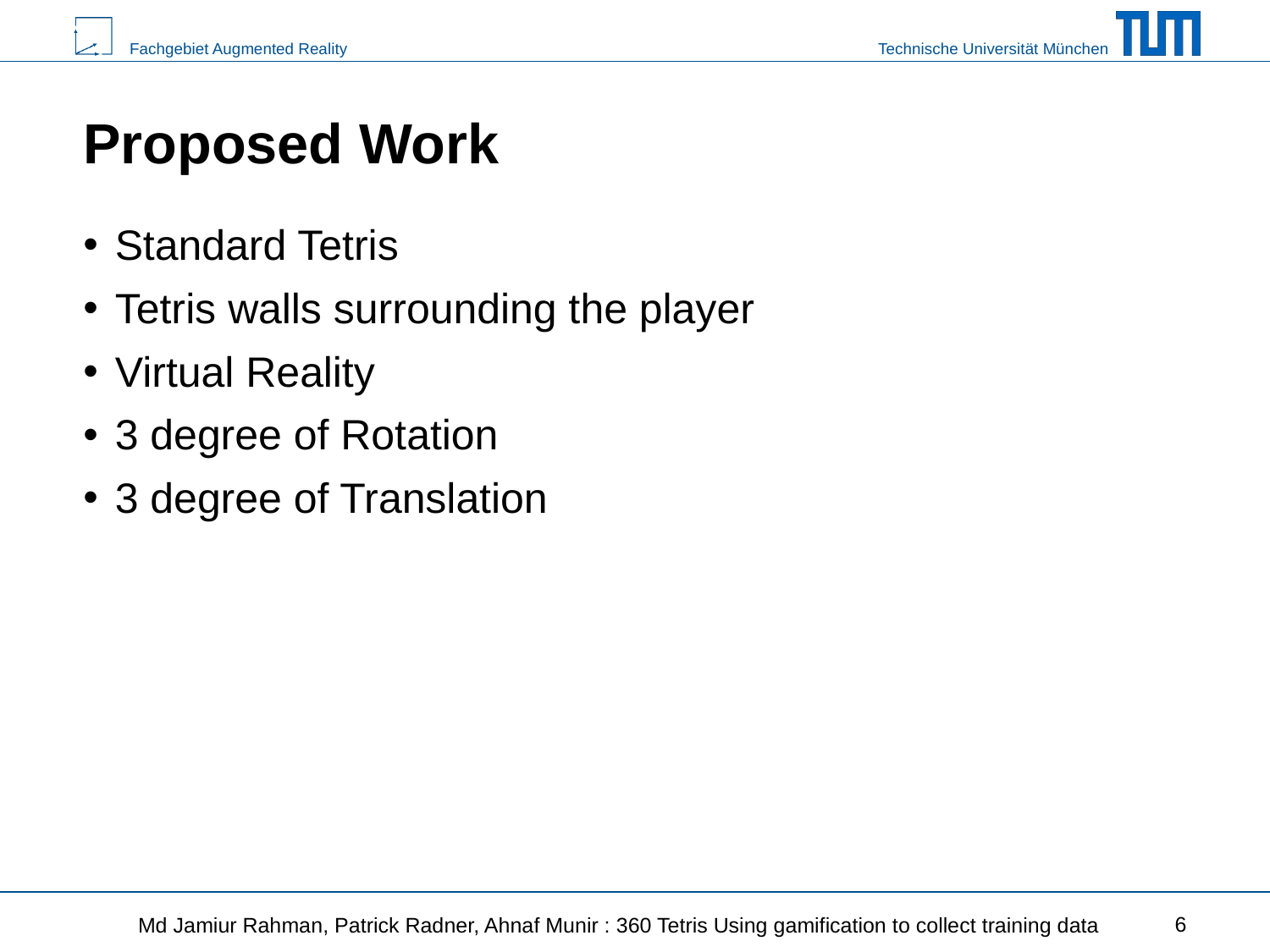

# Proposed Work
Standard Tetris
Tetris walls surrounding the player
Virtual Reality
3 degree of Rotation
3 degree of Translation

6
Md Jamiur Rahman, Patrick Radner, Ahnaf Munir : 360 Tetris Using gamification to collect training data